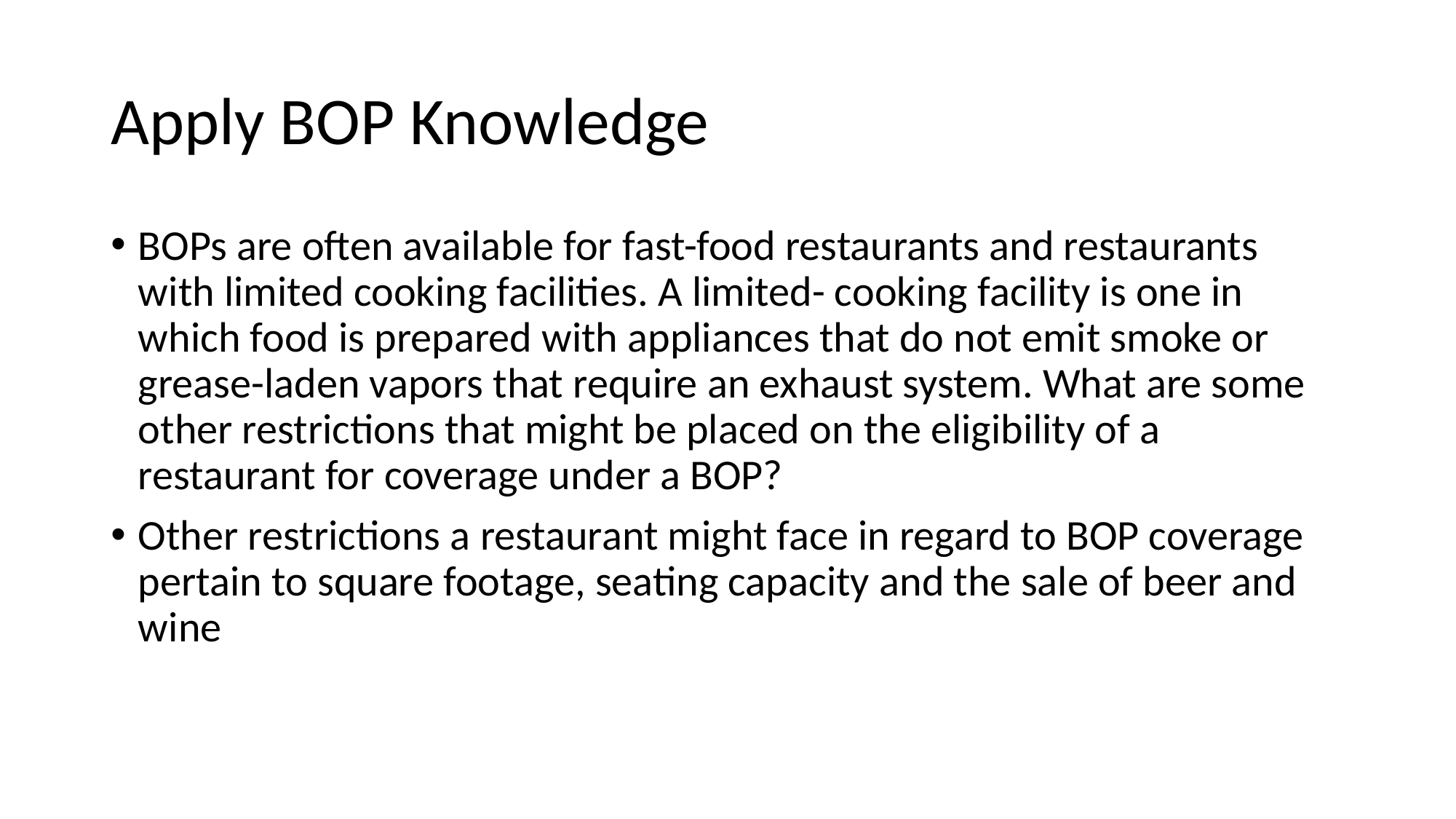

# Apply BOP Knowledge
BOPs are often available for fast-food restaurants and restaurants with limited cooking facilities. A limited- cooking facility is one in which food is prepared with appliances that do not emit smoke or grease-laden vapors that require an exhaust system. What are some other restrictions that might be placed on the eligibility of a restaurant for coverage under a BOP?
Other restrictions a restaurant might face in regard to BOP coverage pertain to square footage, seating capacity and the sale of beer and wine